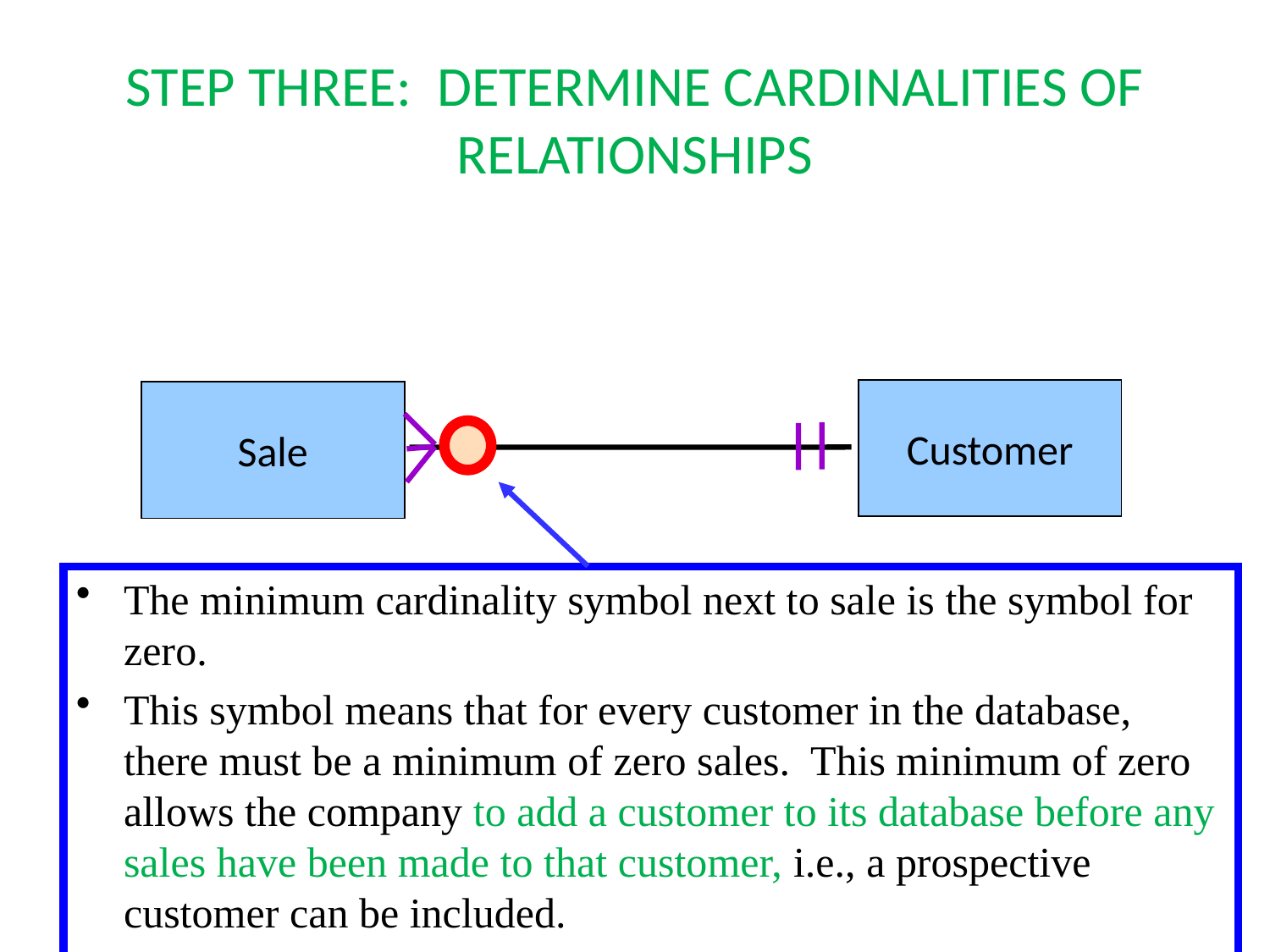

# STEP THREE:  DETERMINE CARDINALITIES OF RELATIONSHIPS
Customer
Sale

The minimum cardinality symbol next to sale is the symbol for zero.
This symbol means that for every customer in the database, there must be a minimum of zero sales.  This minimum of zero allows the company to add a customer to its database before any sales have been made to that customer, i.e., a prospective customer can be included.